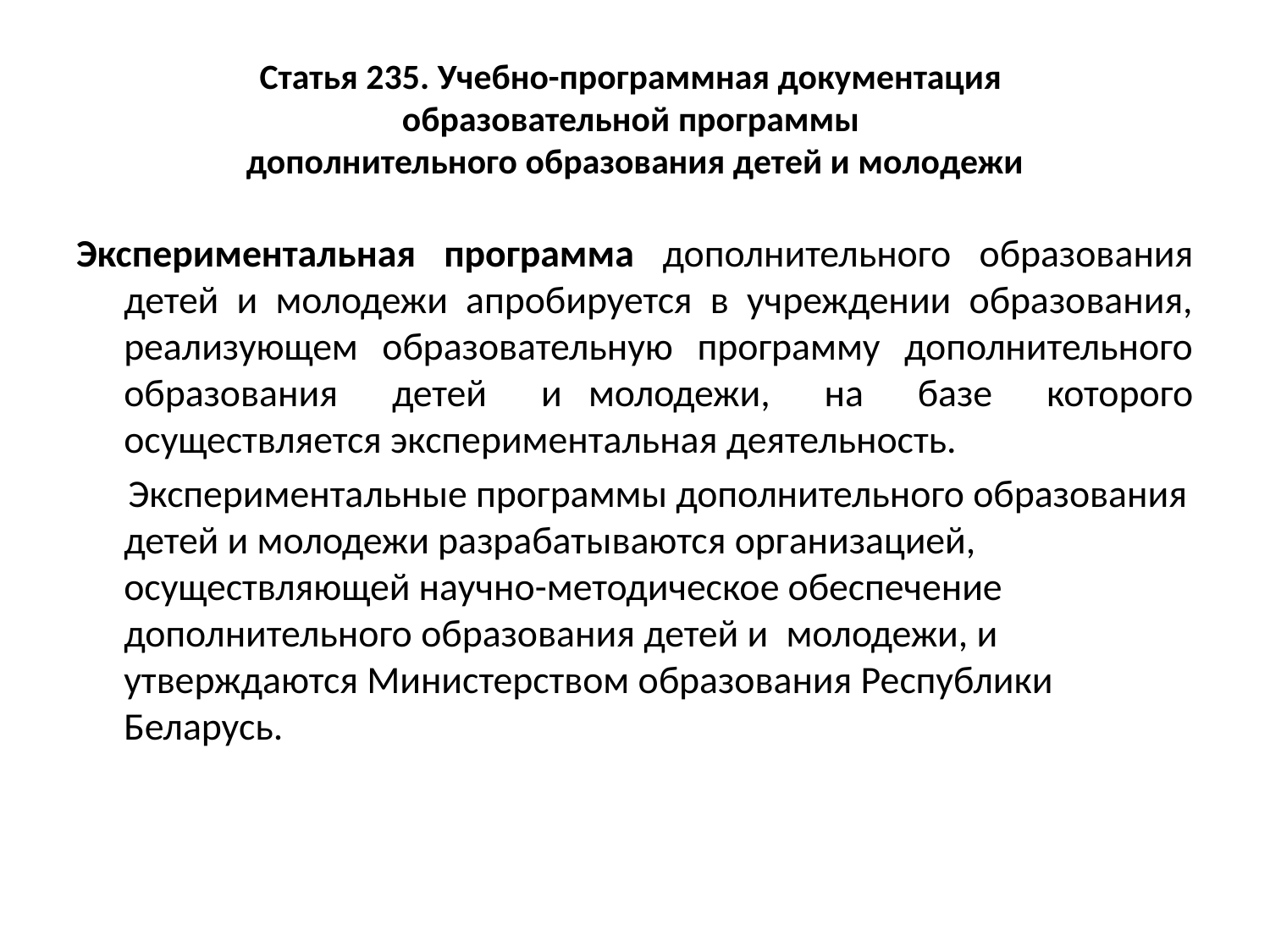

# Статья 235. Учебно-программная документация образовательной программы дополнительного образования детей и молодежи
Экспериментальная программа дополнительного образования детей и молодежи апробируется в учреждении образования, реализующем образовательную программу дополнительного образования детей и   молодежи, на базе которого осуществляется экспериментальная деятельность.
      Экспериментальные программы дополнительного образования детей и молодежи разрабатываются организацией, осуществляющей научно-методическое обеспечение дополнительного образования детей и  молодежи, и утверждаются Министерством образования Республики Беларусь.